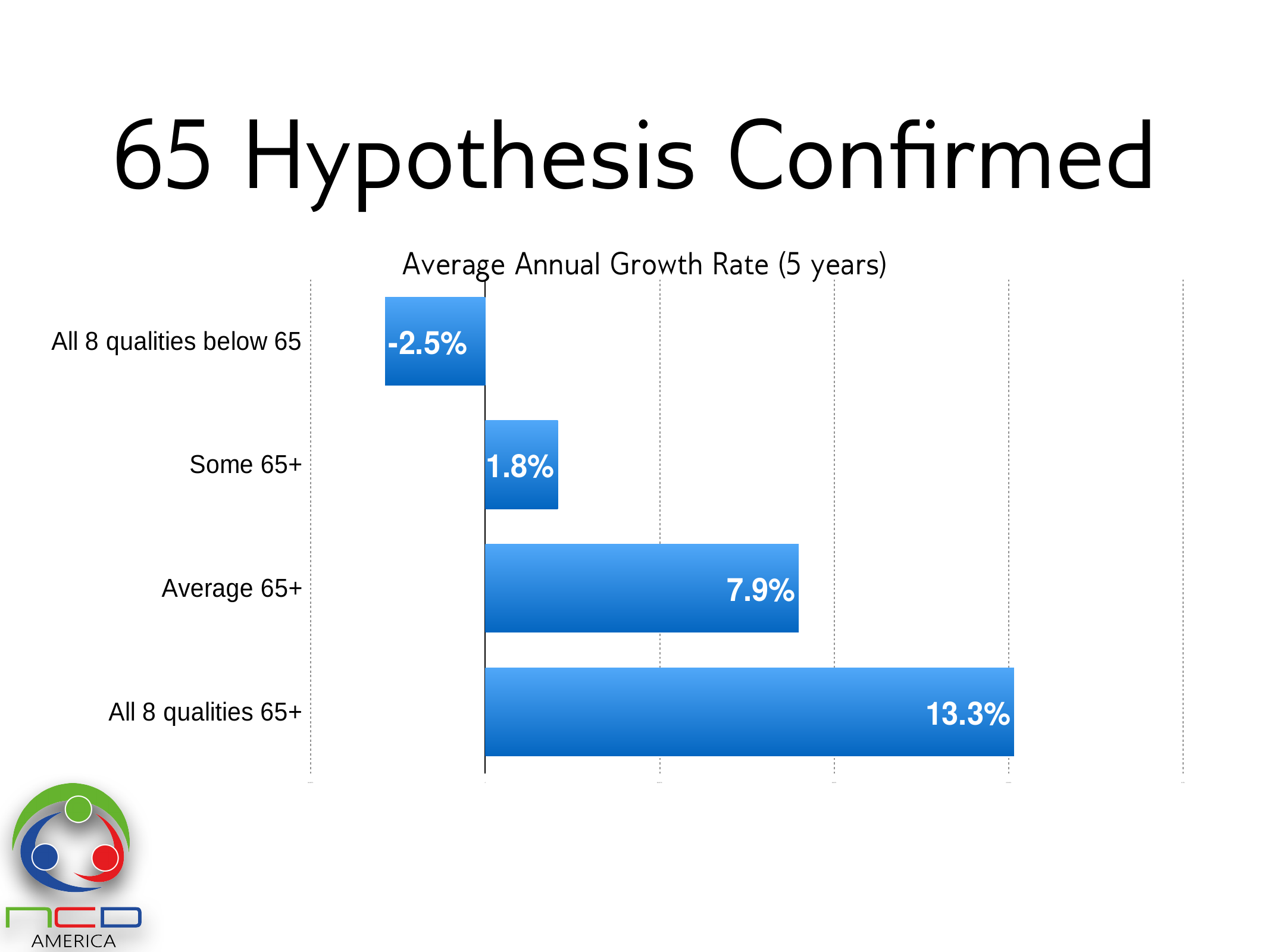

# 65 Hypothesis Confirmed

### Chart: Average Annual Growth Rate (5 years)

| Category | AAGR |
|---|---|
| All 8 qualities  below 65 | -0.0251 |
| Some 65+ | 0.0182 |
| Average 65+ | 0.0786 |
| All 8  qualities 65+ | 0.1326 |